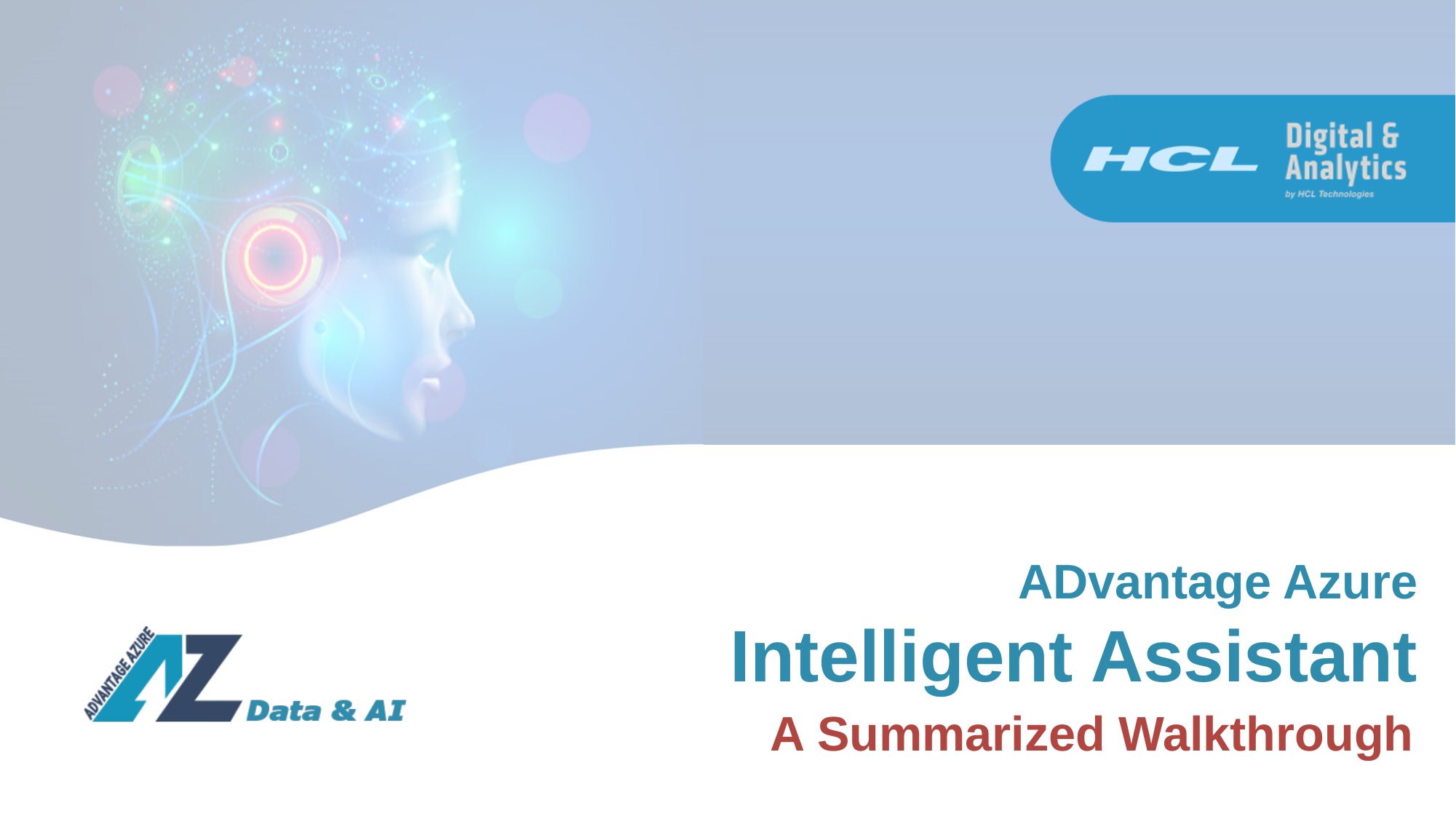

ADvantage Azure
Intelligent Assistant
A Summarized Walkthrough